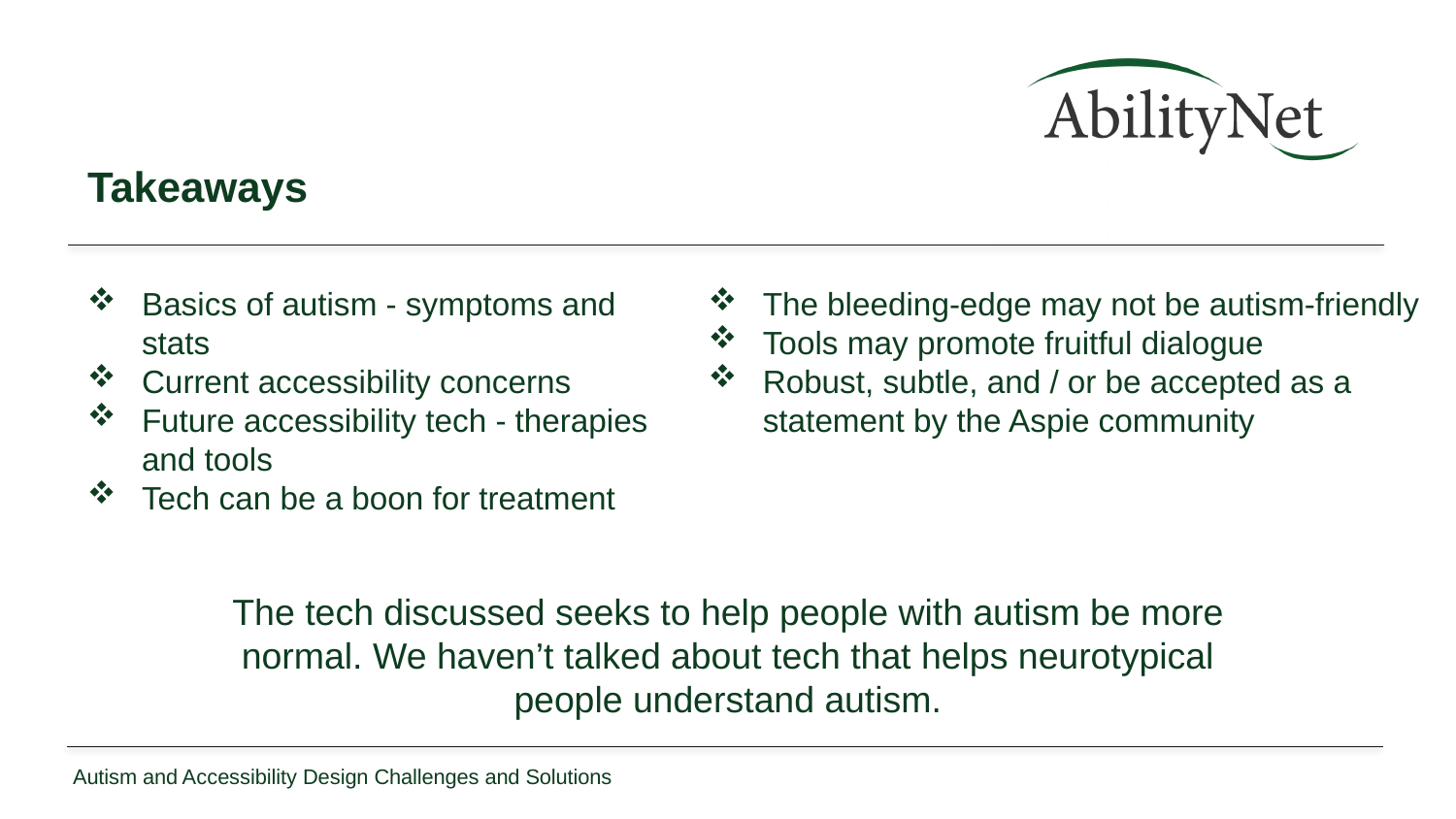

# Takeaways
Basics of autism - symptoms and stats
Current accessibility concerns
Future accessibility tech - therapies and tools
Tech can be a boon for treatment
The bleeding-edge may not be autism-friendly
Tools may promote fruitful dialogue
Robust, subtle, and / or be accepted as a statement by the Aspie community
The tech discussed seeks to help people with autism be more normal. We haven’t talked about tech that helps neurotypical people understand autism.